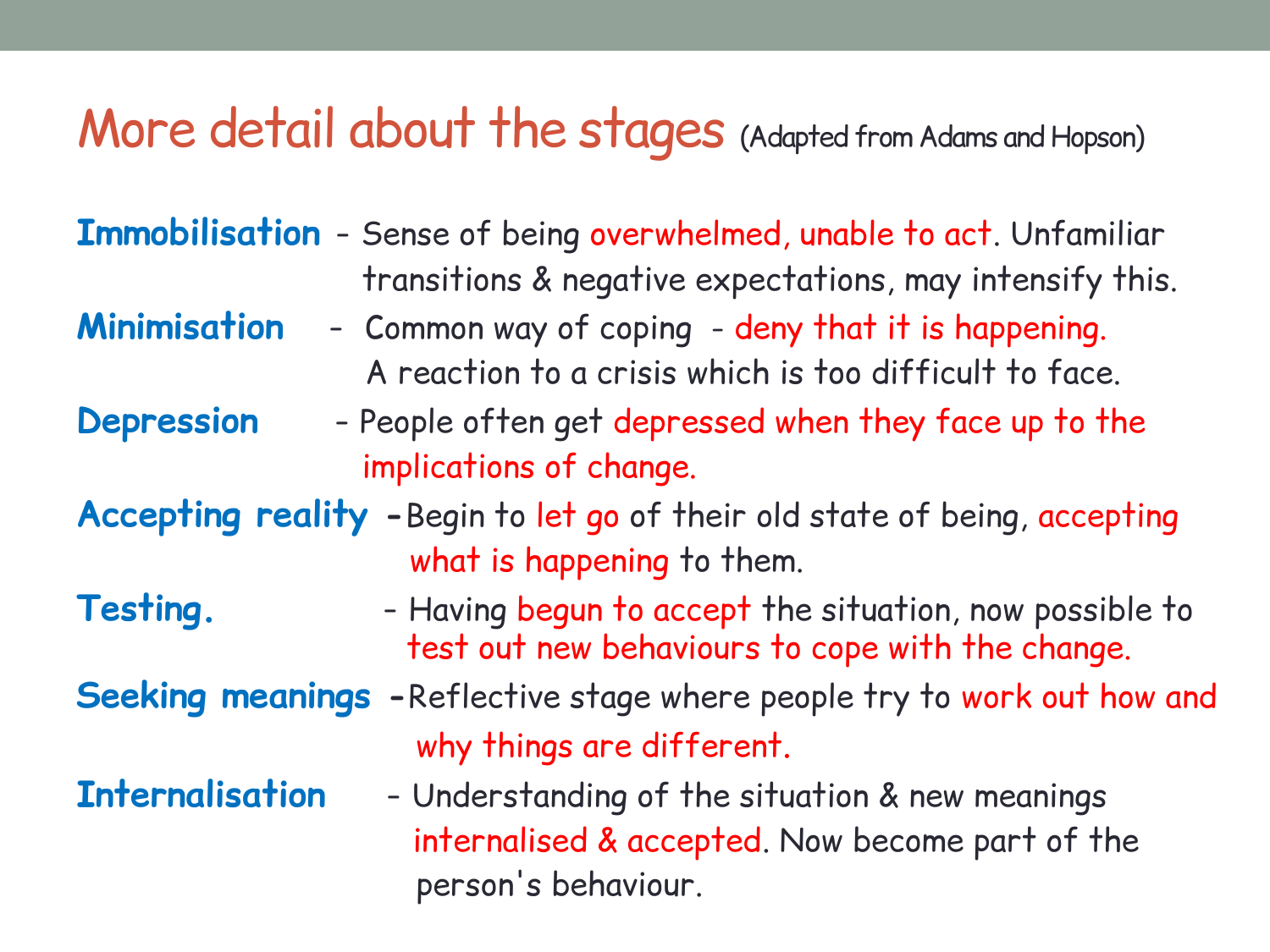

# More detail about the stages (Adapted from Adams and Hopson)
Immobilisation - Sense of being overwhelmed, unable to act. Unfamiliar
                              transitions & negative expectations, may intensify this.
Minimisation   -  Common way of coping  - deny that it is happening.
	                 A reaction to a crisis which is too difficult to face.
Depression     - People often get depressed when they face up to the
                              implications of change.
Accepting reality -Begin to let go of their old state of being, accepting
                                   what is happening to them.
Testing.          	     - Having begun to accept the situation, now possible to   		        test out new behaviours to cope with the change.
Seeking meanings -Reflective stage where people try to work out how and
		         why things are different.
Internalisation    - Understanding of the situation & new meanings
 	                      internalised & accepted. Now become part of the
		         person's behaviour.